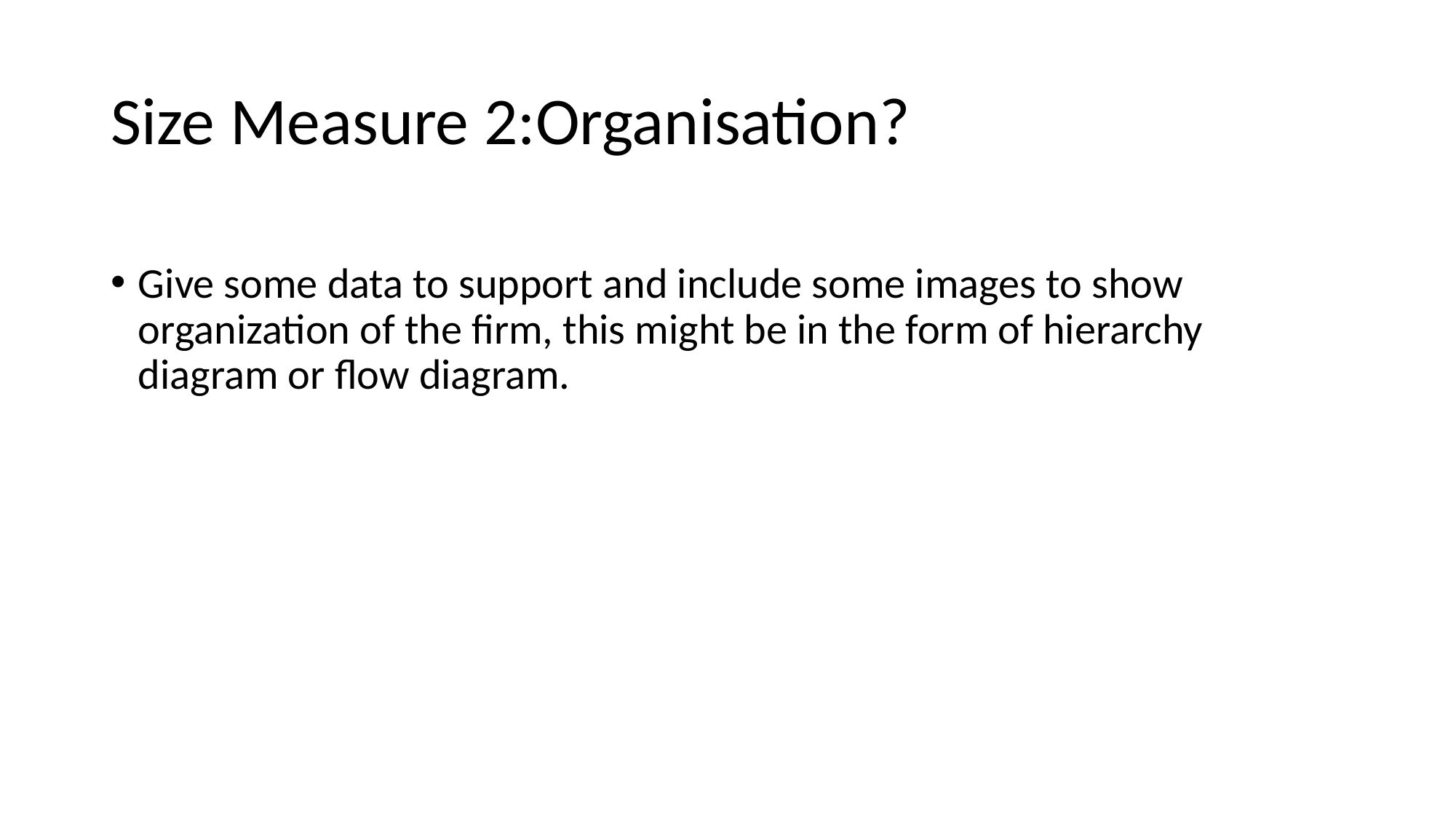

# Size Measure 2:Organisation?
Give some data to support and include some images to show organization of the firm, this might be in the form of hierarchy diagram or flow diagram.